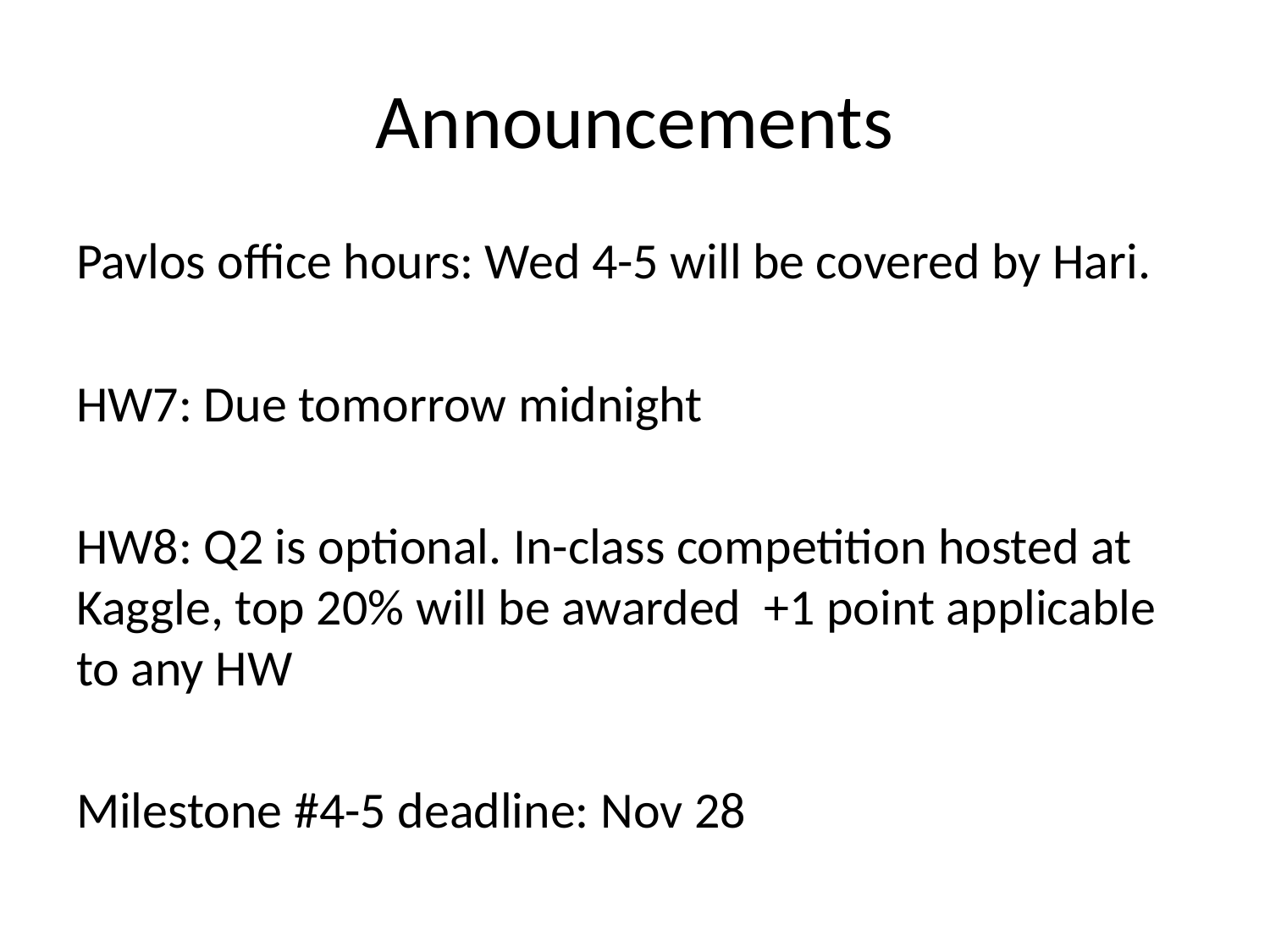

# Announcements
Pavlos office hours: Wed 4-5 will be covered by Hari.

HW7: Due tomorrow midnight

HW8: Q2 is optional. In-class competition hosted at Kaggle, top 20% will be awarded  +1 point applicable to any HW

Milestone #4-5 deadline: Nov 28